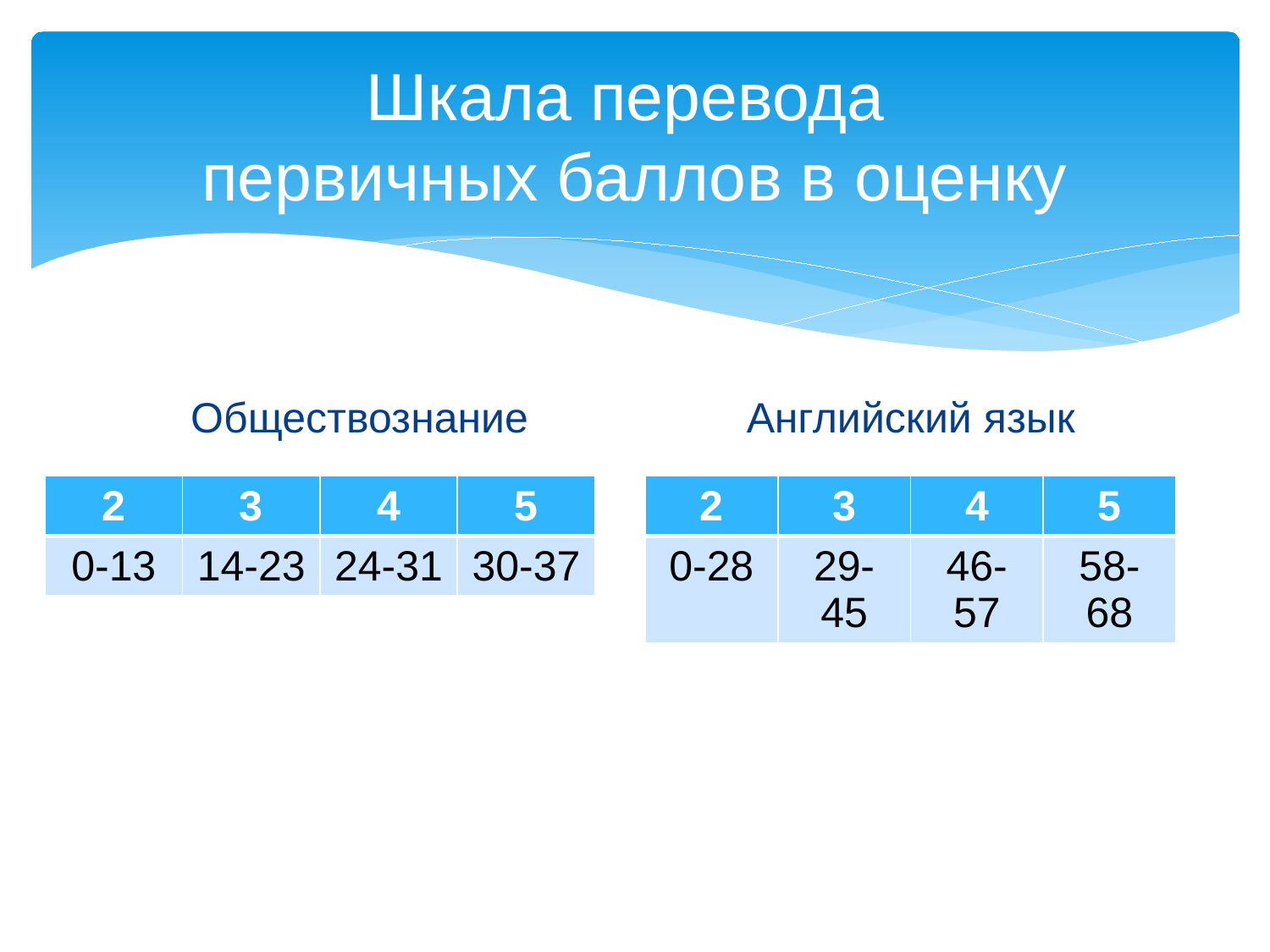

# Шкала перевода первичных баллов в оценку
Английский язык
Обществознание
| 2 | 3 | 4 | 5 |
| --- | --- | --- | --- |
| 0-13 | 14-23 | 24-31 | 30-37 |
| 2 | 3 | 4 | 5 |
| --- | --- | --- | --- |
| 0-28 | 29-45 | 46-57 | 58-68 |